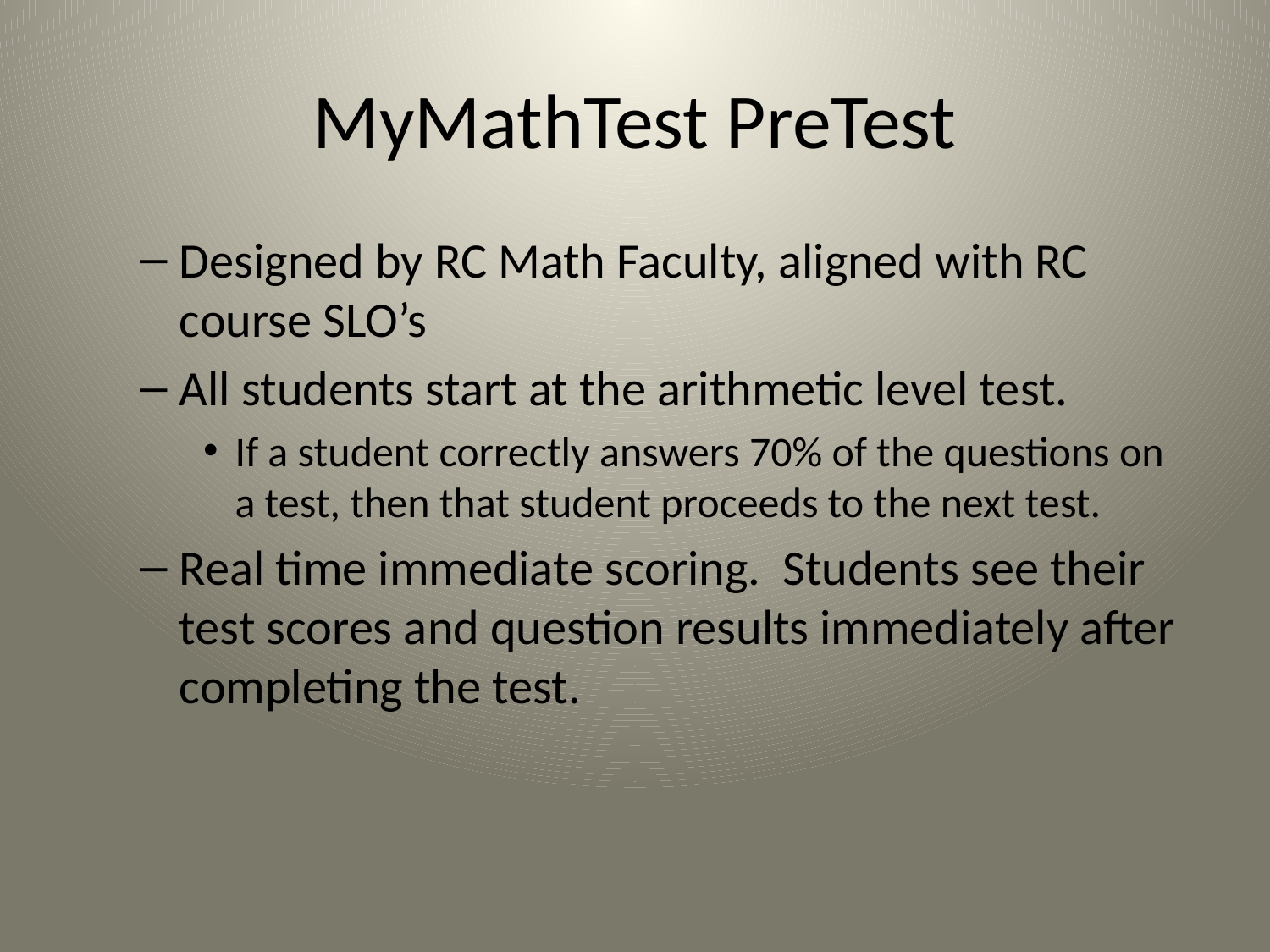

# MyMathTest PreTest
Designed by RC Math Faculty, aligned with RC course SLO’s
All students start at the arithmetic level test.
If a student correctly answers 70% of the questions on a test, then that student proceeds to the next test.
Real time immediate scoring.  Students see their test scores and question results immediately after completing the test.